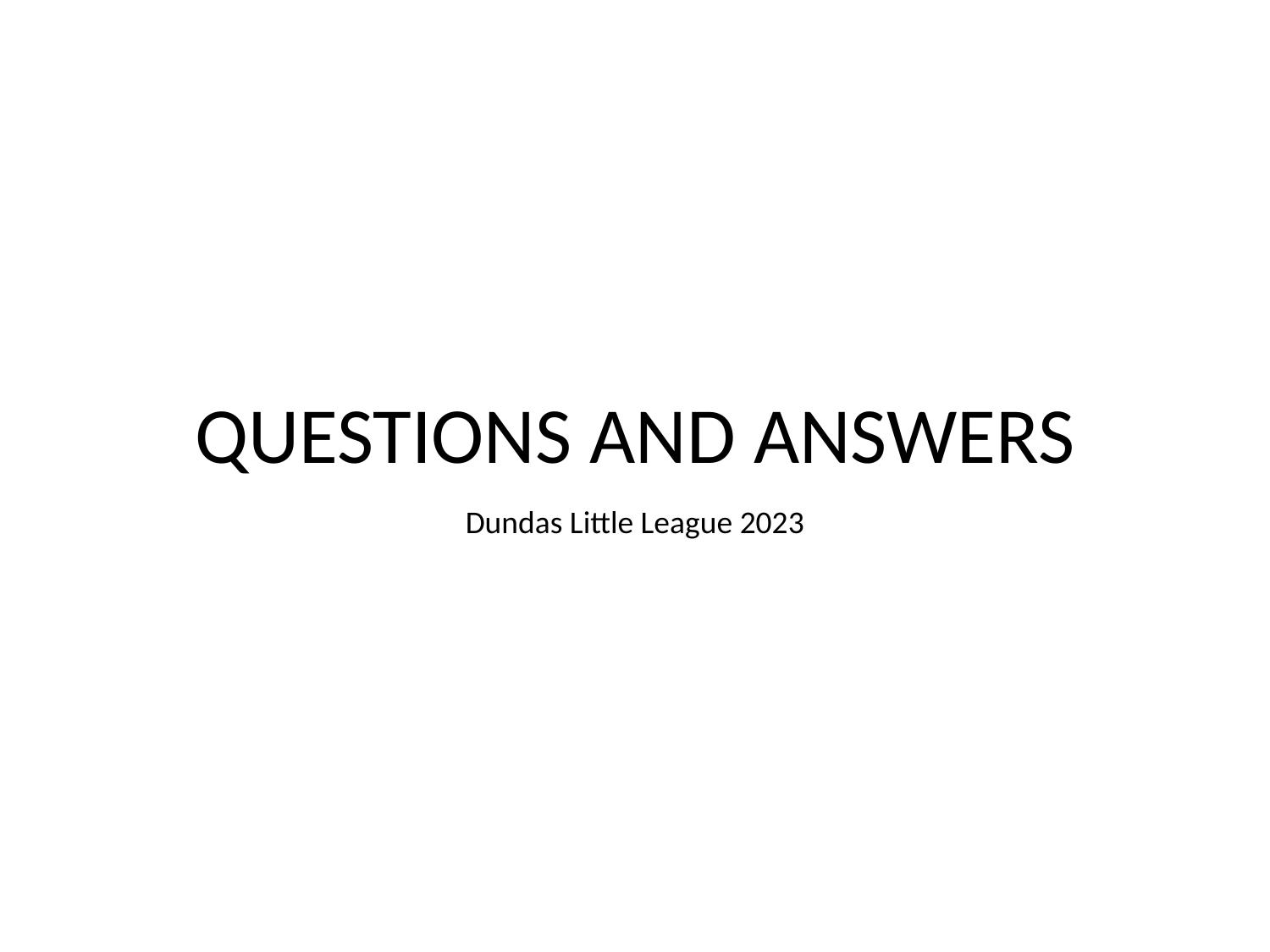

# QUESTIONS AND ANSWERS
Dundas Little League 2023